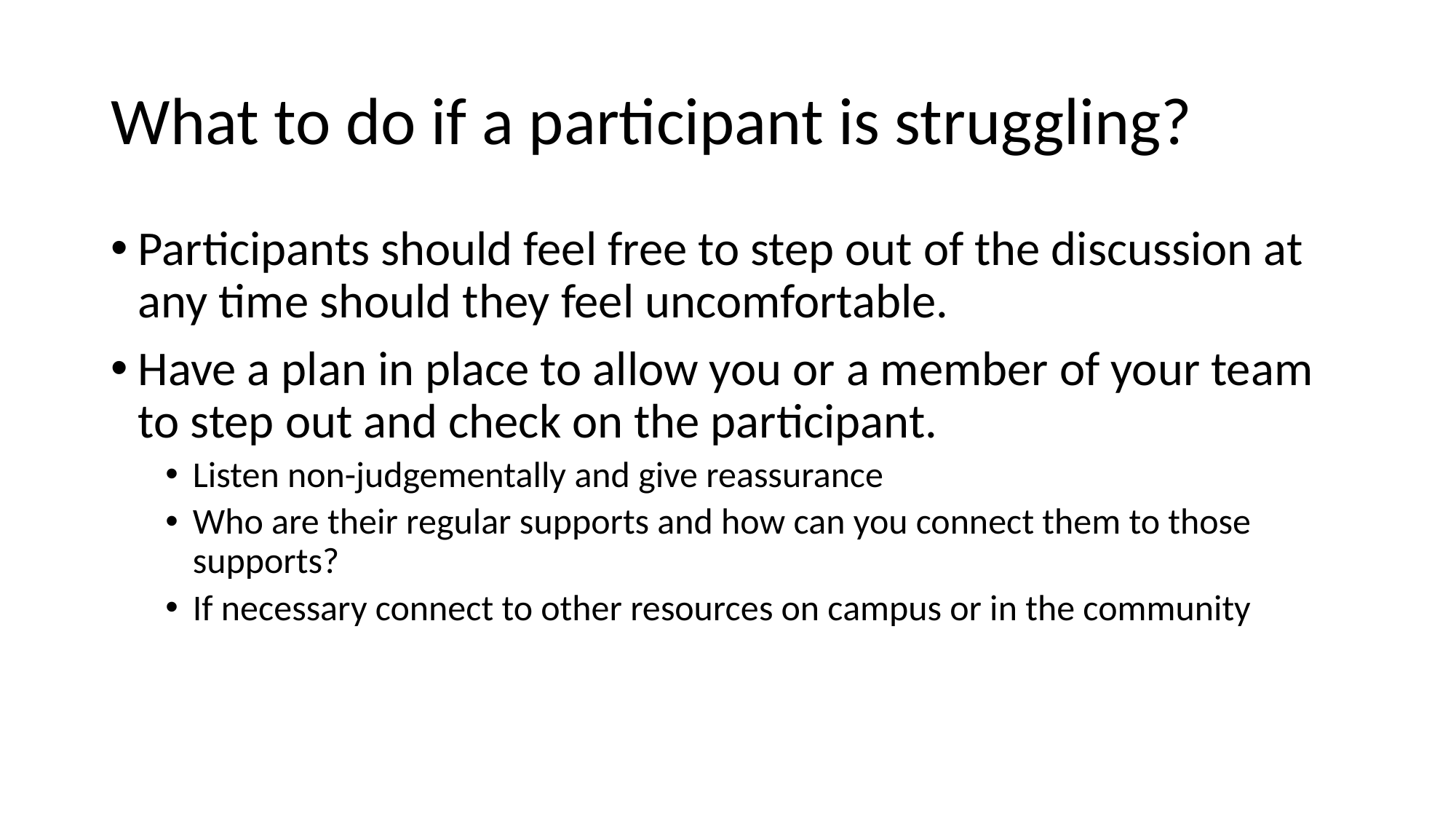

# What to do if a participant is struggling?
Participants should feel free to step out of the discussion at any time should they feel uncomfortable.
Have a plan in place to allow you or a member of your team to step out and check on the participant.
Listen non-judgementally and give reassurance
Who are their regular supports and how can you connect them to those supports?
If necessary connect to other resources on campus or in the community